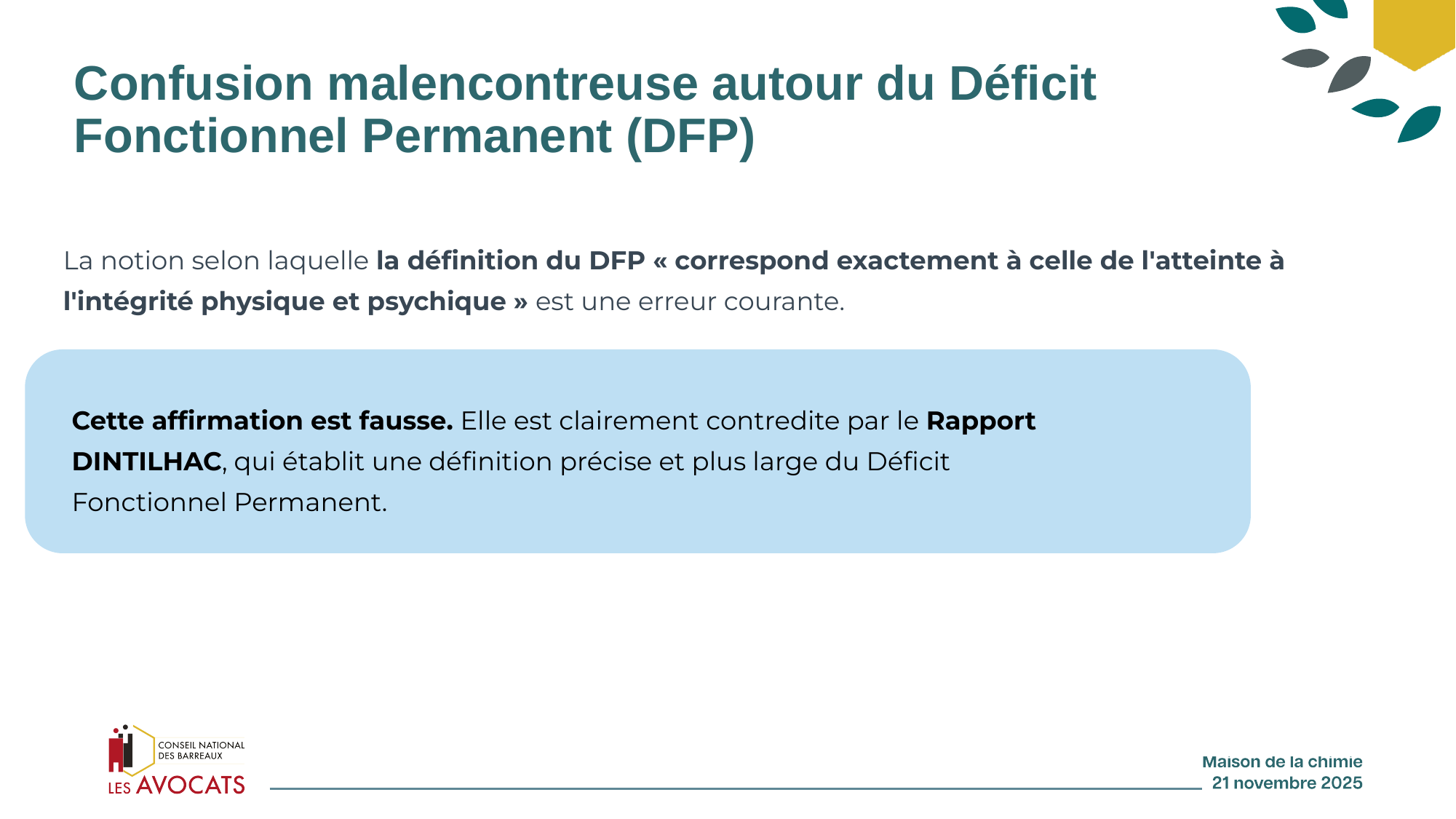

# Confusion malencontreuse autour du Déficit Fonctionnel Permanent (DFP)
La notion selon laquelle la définition du DFP « correspond exactement à celle de l'atteinte à l'intégrité physique et psychique » est une erreur courante.

Cette affirmation est fausse. Elle est clairement contredite par le Rapport DINTILHAC, qui établit une définition précise et plus large du Déficit Fonctionnel Permanent.